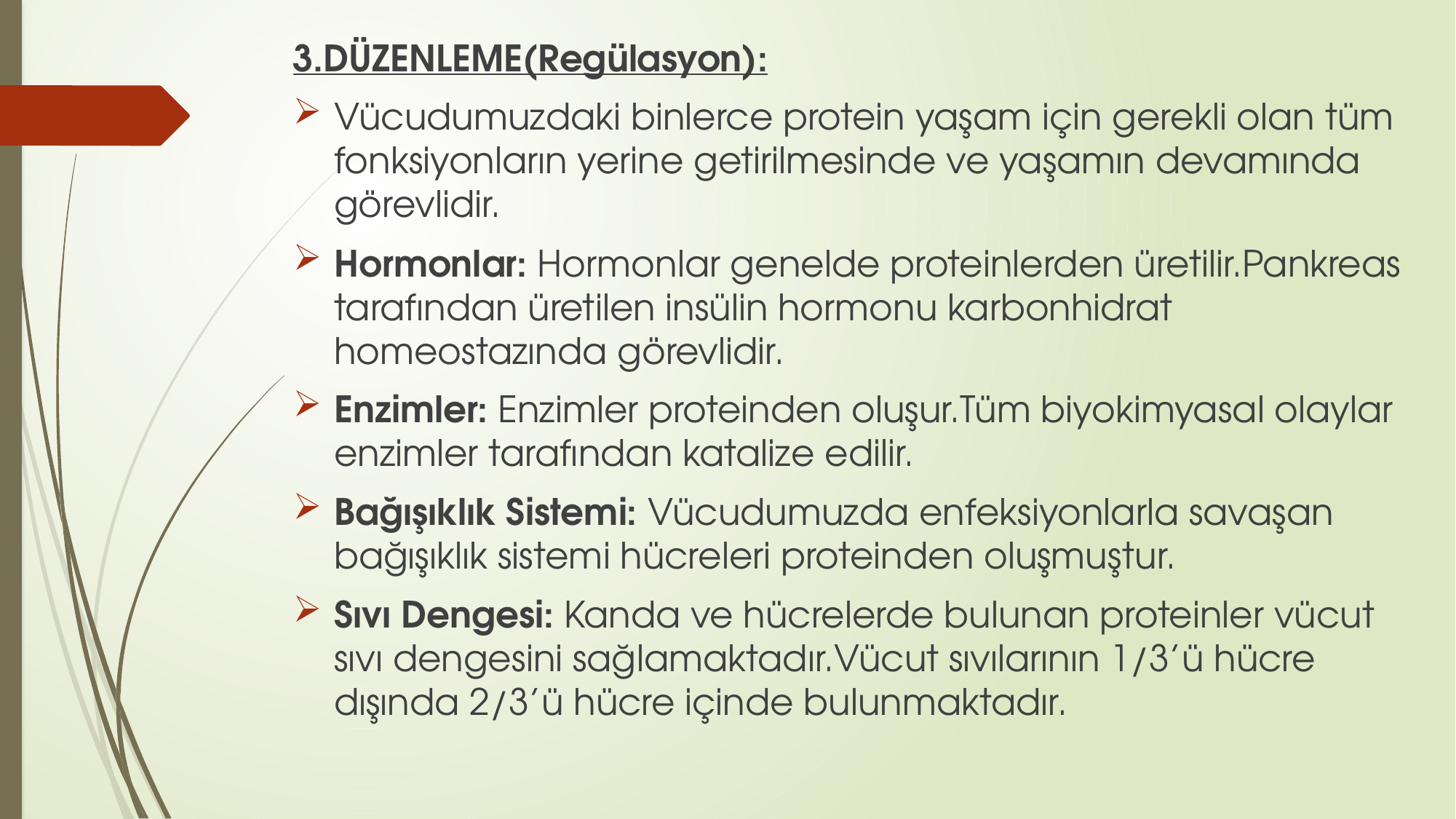

3.DÜZENLEME(Regülasyon):
Vücudumuzdaki binlerce protein yaşam için gerekli olan tüm fonksiyonların yerine getirilmesinde ve yaşamın devamında görevlidir.
Hormonlar: Hormonlar genelde proteinlerden üretilir.Pankreas tarafından üretilen insülin hormonu karbonhidrat  homeostazında görevlidir.
Enzimler: Enzimler proteinden oluşur.Tüm biyokimyasal olaylar enzimler tarafından katalize edilir.
Bağışıklık Sistemi: Vücudumuzda enfeksiyonlarla savaşan bağışıklık sistemi hücreleri proteinden oluşmuştur.
Sıvı Dengesi: Kanda ve hücrelerde bulunan proteinler vücut sıvı dengesini sağlamaktadır.Vücut sıvılarının 1/3’ü hücre dışında 2/3’ü hücre içinde bulunmaktadır.